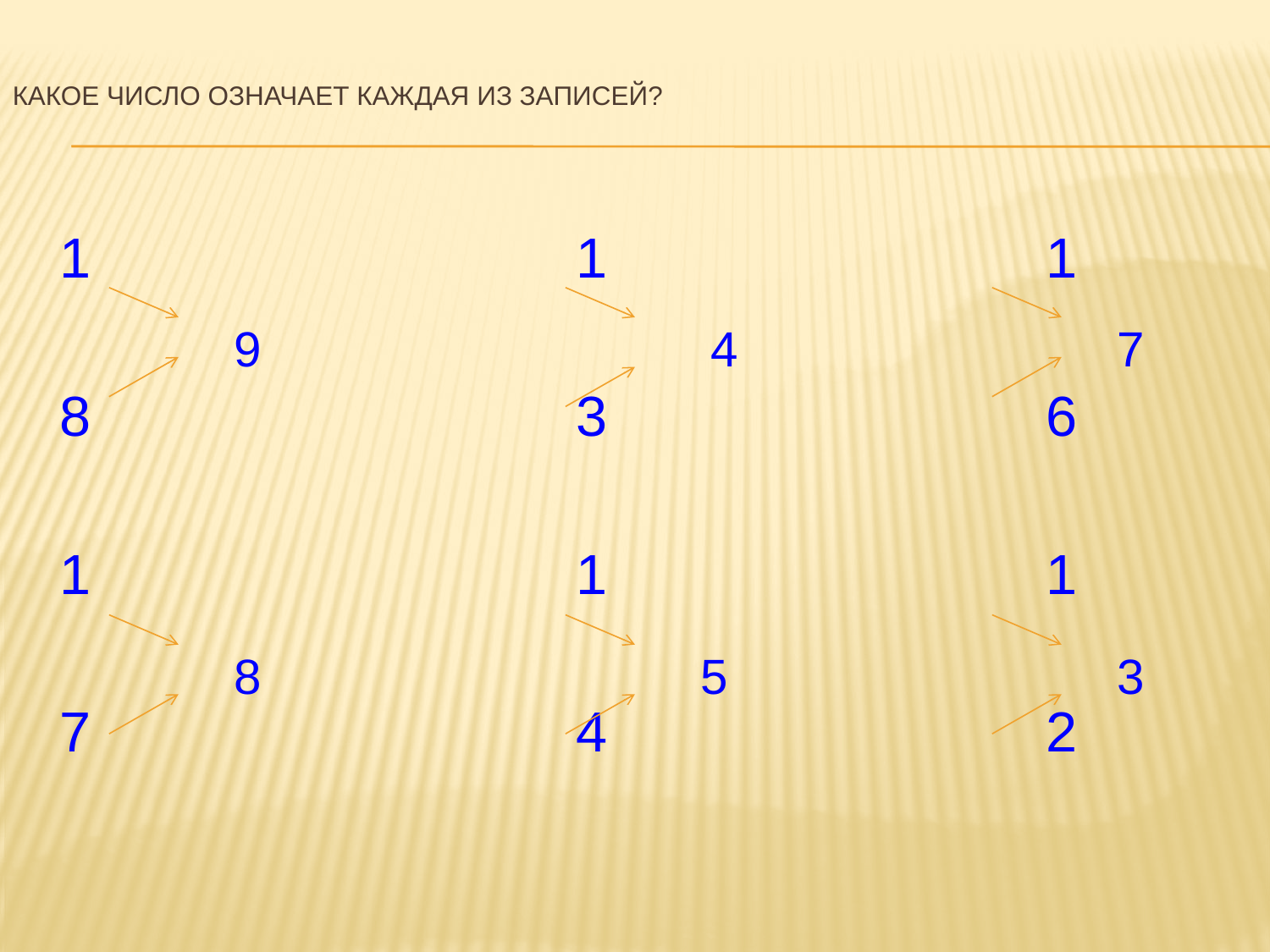

# Какое число означает каждая из записей?
   1                               1                            1

   8                               3                            6

   1                               1                            1

   7                               4                            2
9
4
7
8
5
3